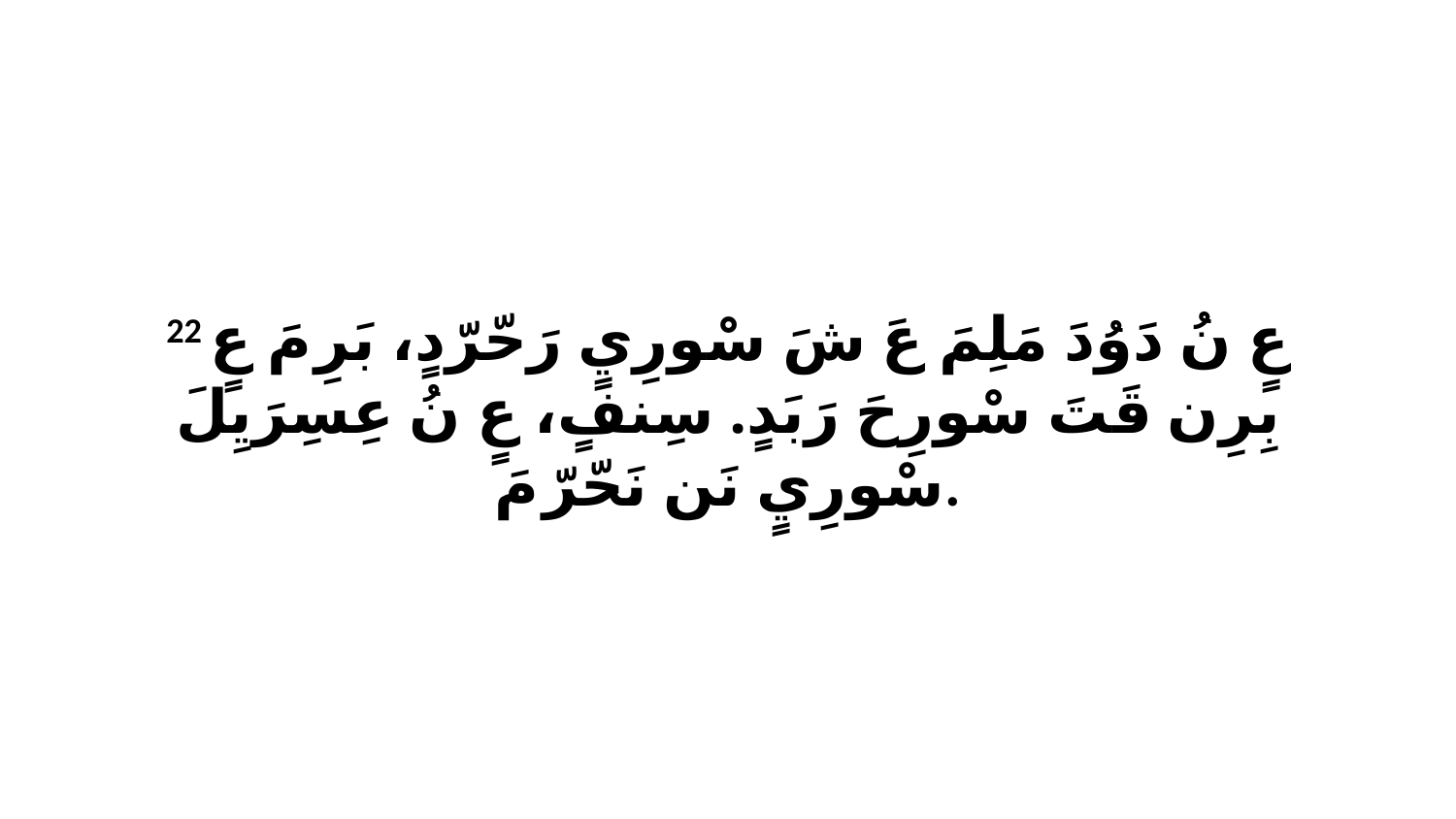

22 عٍ نُ دَوُدَ مَلِمَ عَ شَ سْورِيٍ رَحّرّدٍ، بَرِ مَ عٍ بِرِن قَتَ سْورِحَ رَبَدٍ. سِنفٍ، عٍ نُ عِسِرَيِلَ سْورِيٍ نَن نَحّرّ مَ.